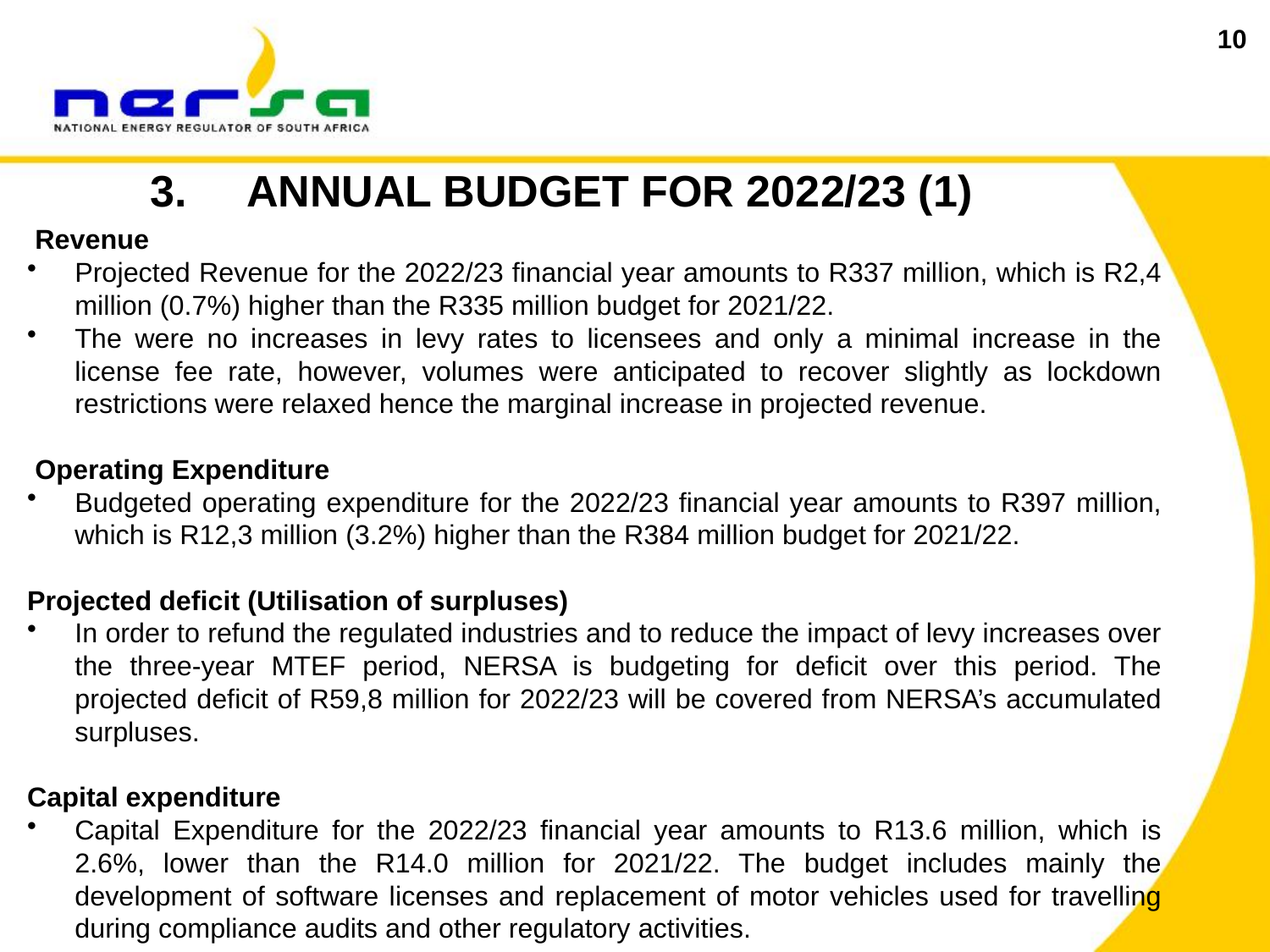

10
3.     ANNUAL BUDGET FOR 2022/23 (1)
Revenue
Projected Revenue for the 2022/23 financial year amounts to R337 million, which is R2,4 million (0.7%) higher than the R335 million budget for 2021/22.
The were no increases in levy rates to licensees and only a minimal increase in the license fee rate, however, volumes were anticipated to recover slightly as lockdown restrictions were relaxed hence the marginal increase in projected revenue.

Operating Expenditure
Budgeted operating expenditure for the 2022/23 financial year amounts to R397 million, which is R12,3 million (3.2%) higher than the R384 million budget for 2021/22.

Projected deficit (Utilisation of surpluses)
In order to refund the regulated industries and to reduce the impact of levy increases over the three-year MTEF period, NERSA is budgeting for deficit over this period. The projected deficit of R59,8 million for 2022/23 will be covered from NERSA’s accumulated surpluses.

Capital expenditure
Capital Expenditure for the 2022/23 financial year amounts to R13.6 million, which is 2.6%, lower than the R14.0 million for 2021/22. The budget includes mainly the development of software licenses and replacement of motor vehicles used for travelling during compliance audits and other regulatory activities.